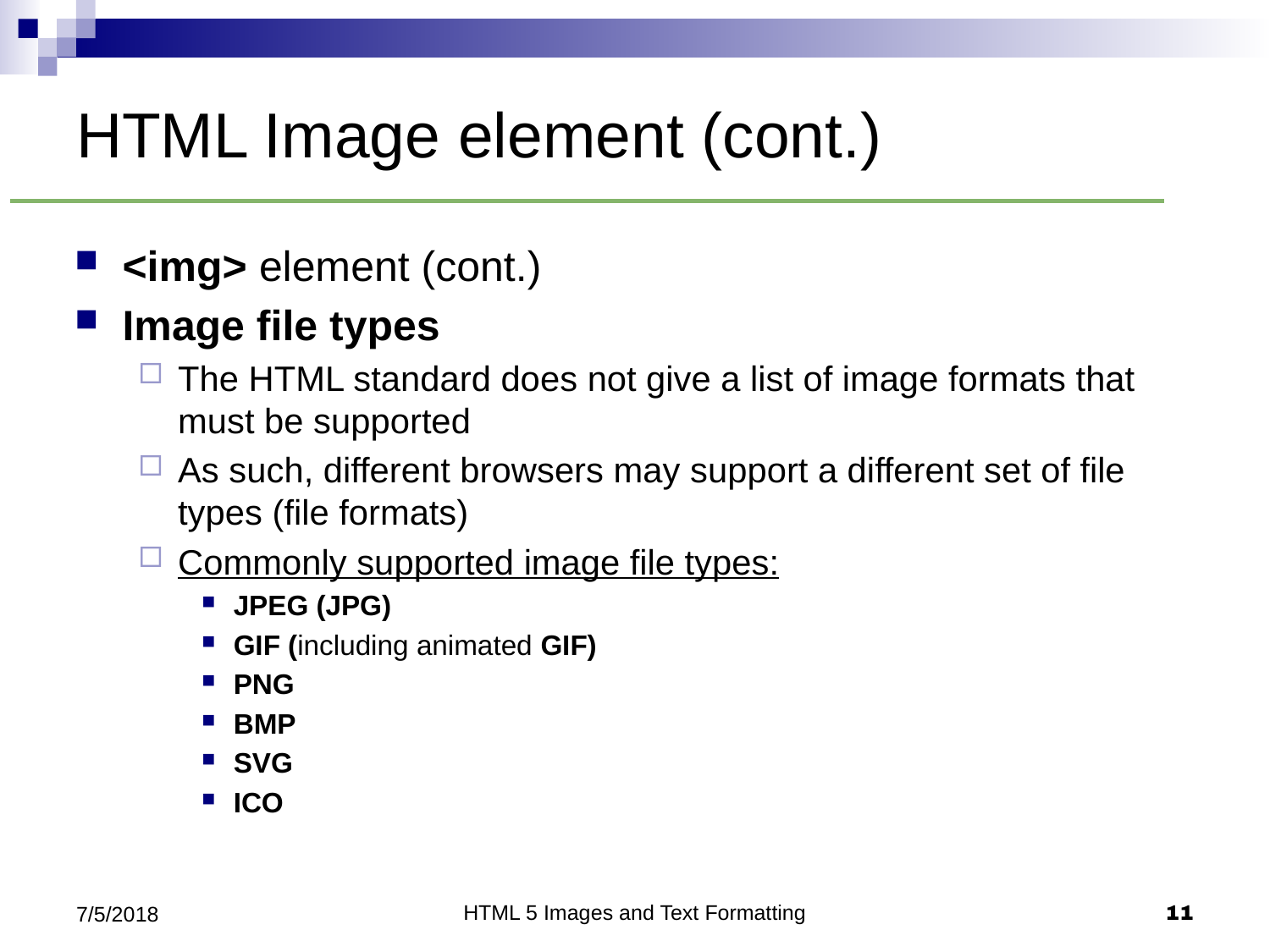

# HTML Image element (cont.)
<img> element (cont.)
Image file types
The HTML standard does not give a list of image formats that must be supported
As such, different browsers may support a different set of file types (file formats)
Commonly supported image file types:
JPEG (JPG)
GIF (including animated GIF)
PNG
BMP
SVG
ICO
7/5/2018
HTML 5 Images and Text Formatting
11